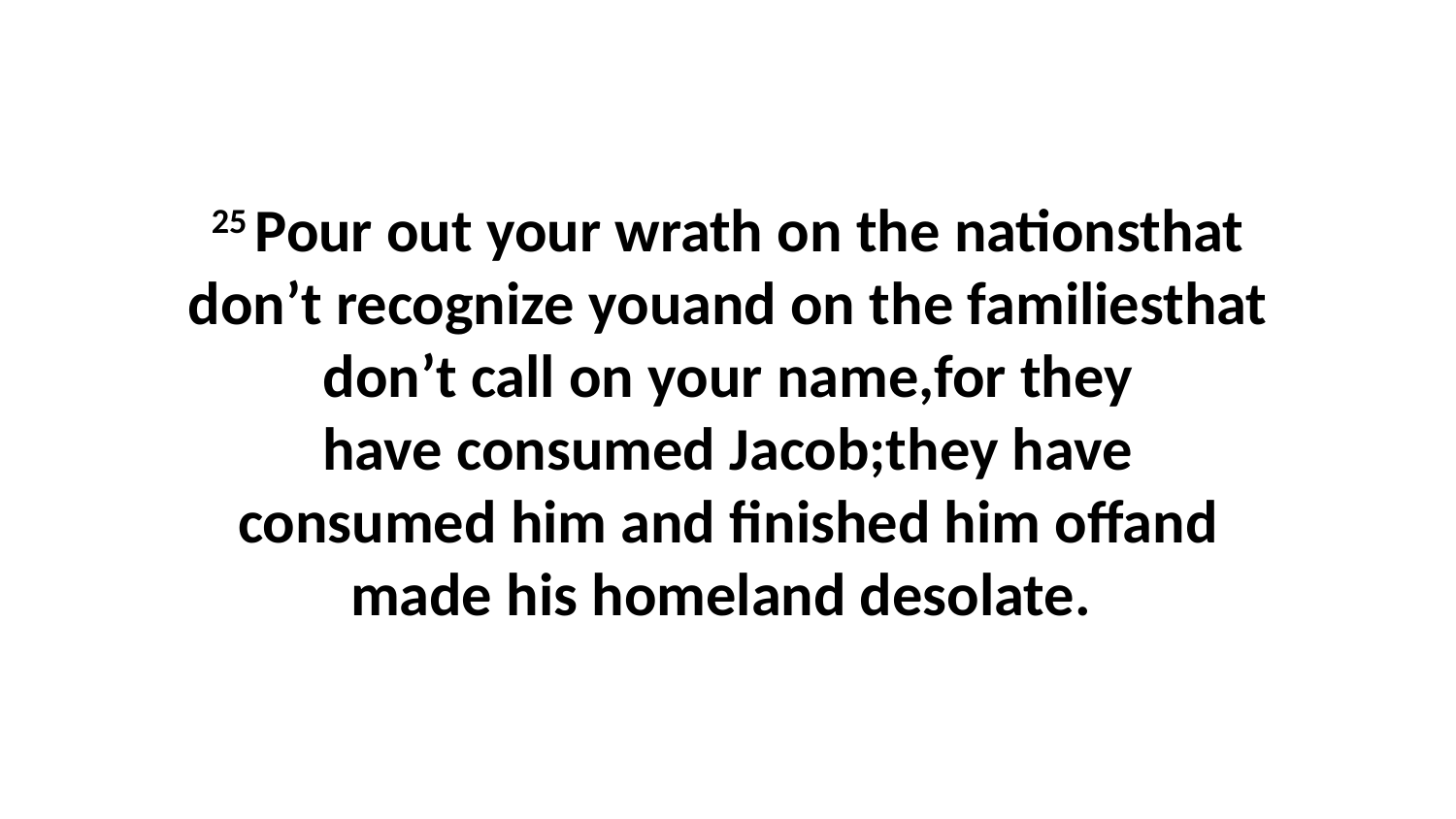

25 Pour out your wrath on the nationsthat don’t recognize youand on the familiesthat don’t call on your name,for they have consumed Jacob;they have consumed him and finished him offand made his homeland desolate.